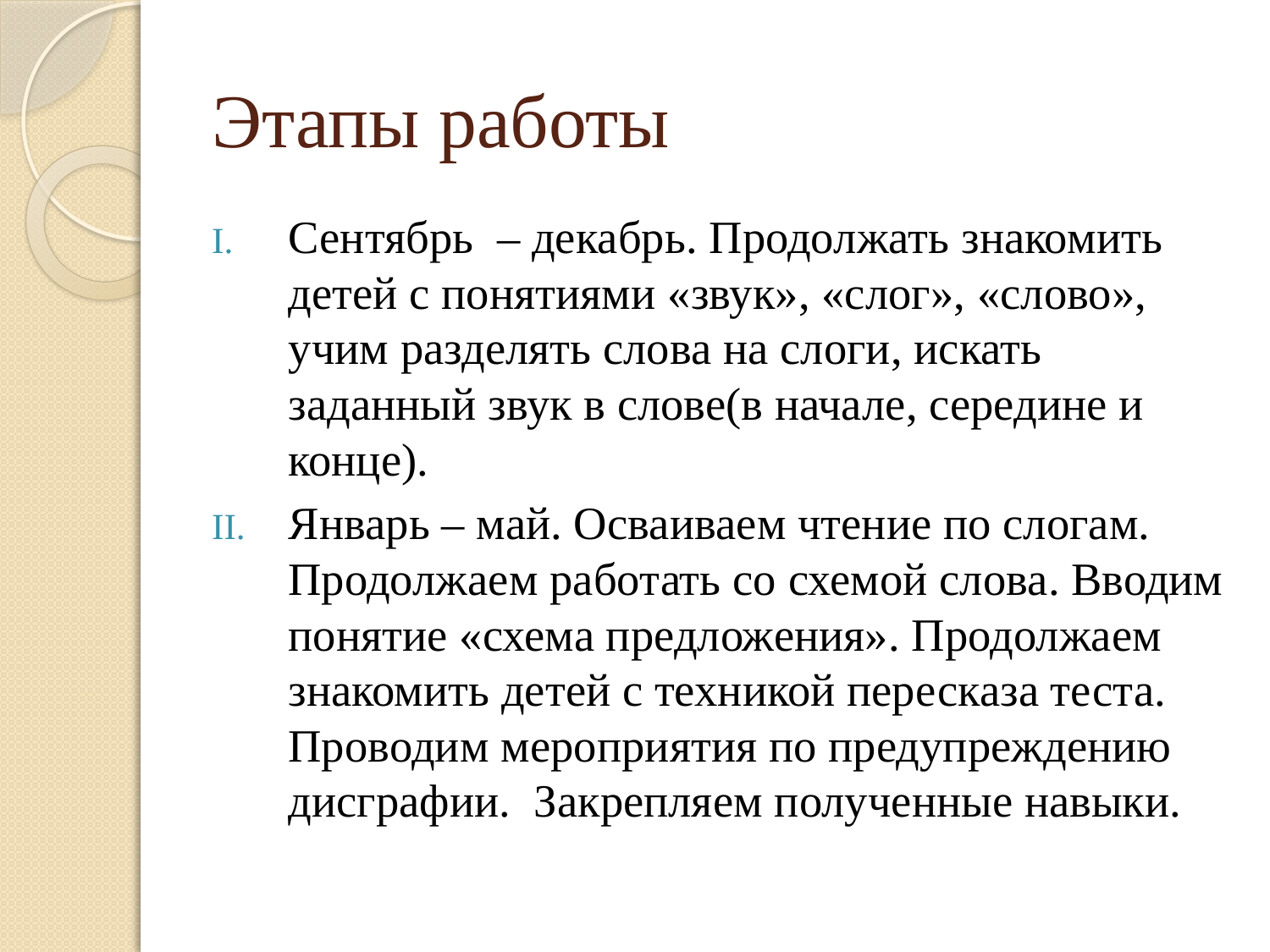

# Этапы работы
Сентябрь  – декабрь. Продолжать знакомить детей с понятиями «звук», «слог», «слово», учим разделять слова на слоги, искать заданный звук в слове(в начале, середине и конце).
Январь – май. Осваиваем чтение по слогам. Продолжаем работать со схемой слова. Вводим понятие «схема предложения». Продолжаем знакомить детей с техникой пересказа теста. Проводим мероприятия по предупреждению дисграфии.  Закрепляем полученные навыки.